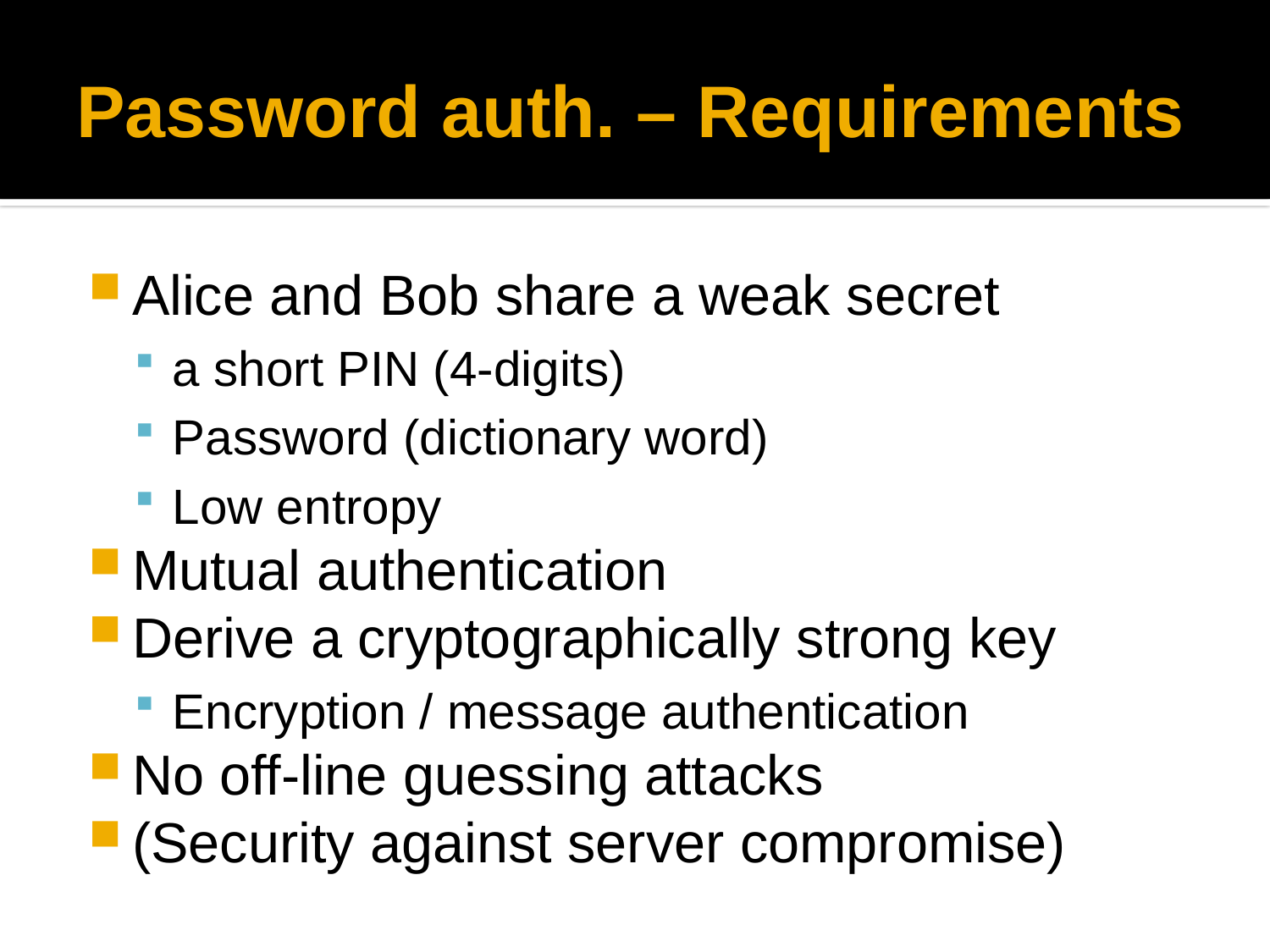

# Password auth. – Requirements
Alice and Bob share a weak secret
a short PIN (4-digits)
Password (dictionary word)
Low entropy
Mutual authentication
Derive a cryptographically strong key
Encryption / message authentication
No off-line guessing attacks
(Security against server compromise)